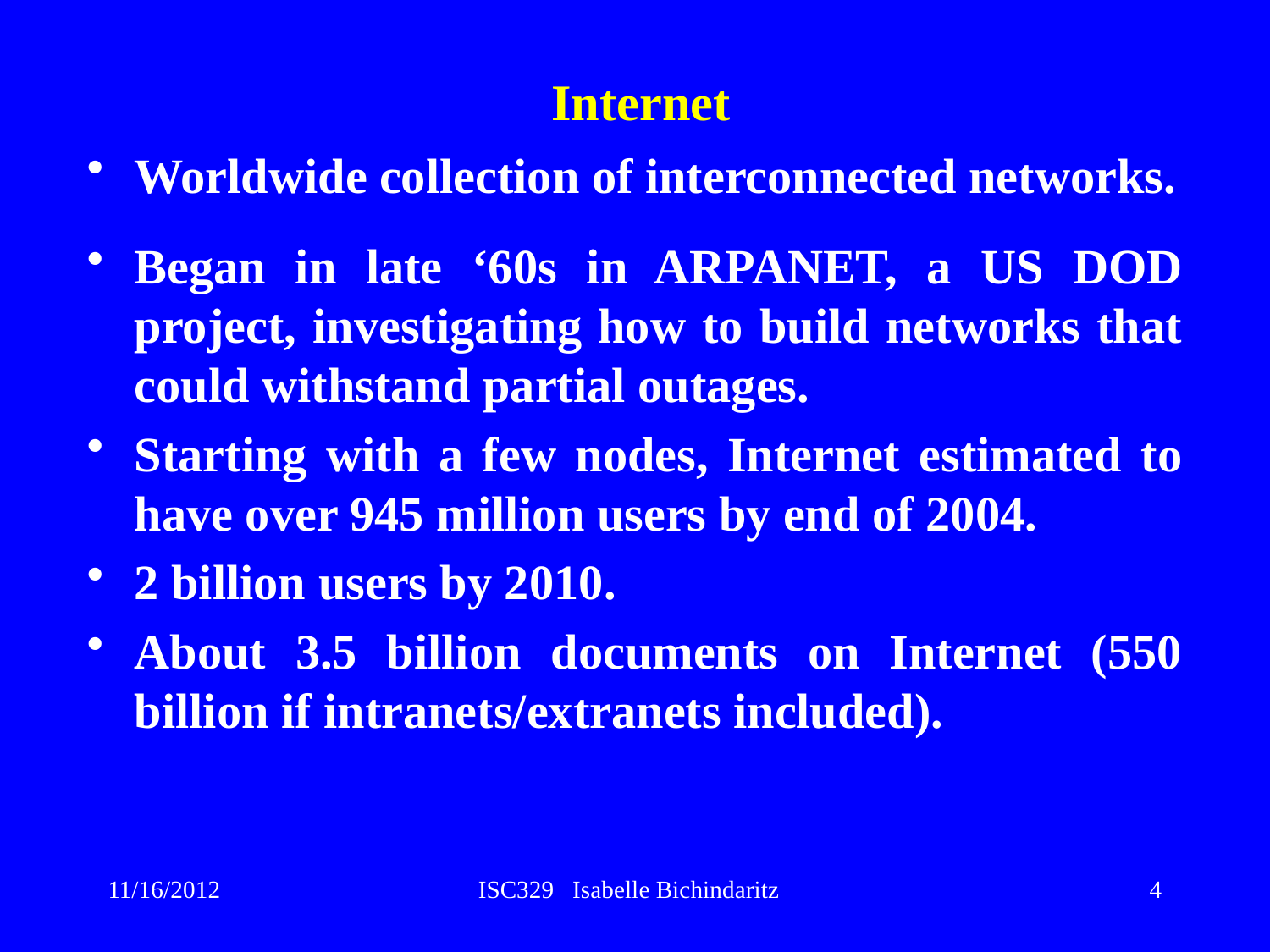

# Internet
Worldwide collection of interconnected networks.

Began in late ‘60s in ARPANET, a US DOD project, investigating how to build networks that could withstand partial outages.
Starting with a few nodes, Internet estimated to have over 945 million users by end of 2004.
2 billion users by 2010.
About 3.5 billion documents on Internet (550 billion if intranets/extranets included).
4
11/16/2012
ISC329   Isabelle Bichindaritz